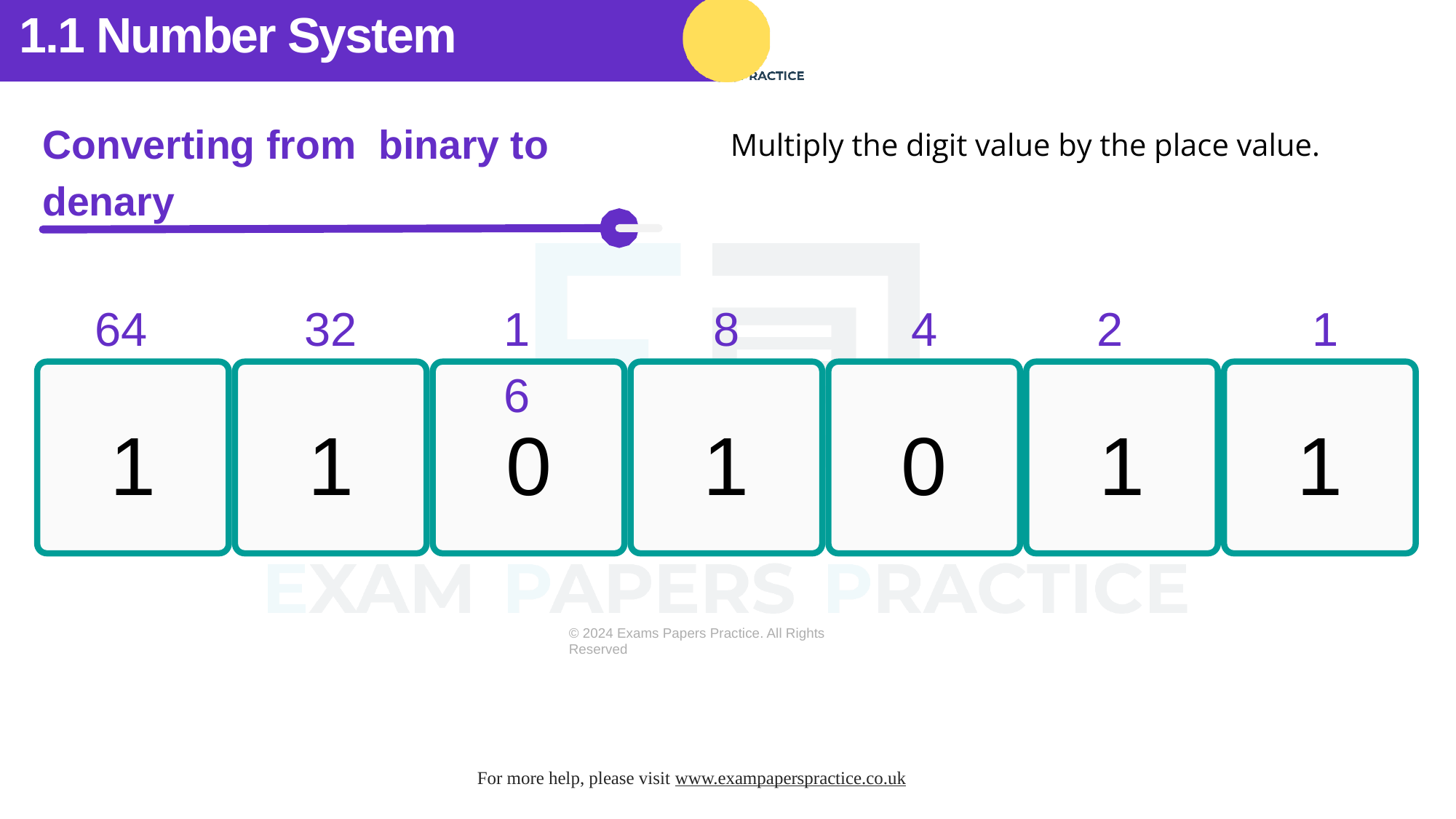

1.1 Number System
Multiply the digit value by the place value.
Converting from  binary to denary

8
4
2
1
64
32
16

1
1
0
1
0
1
1